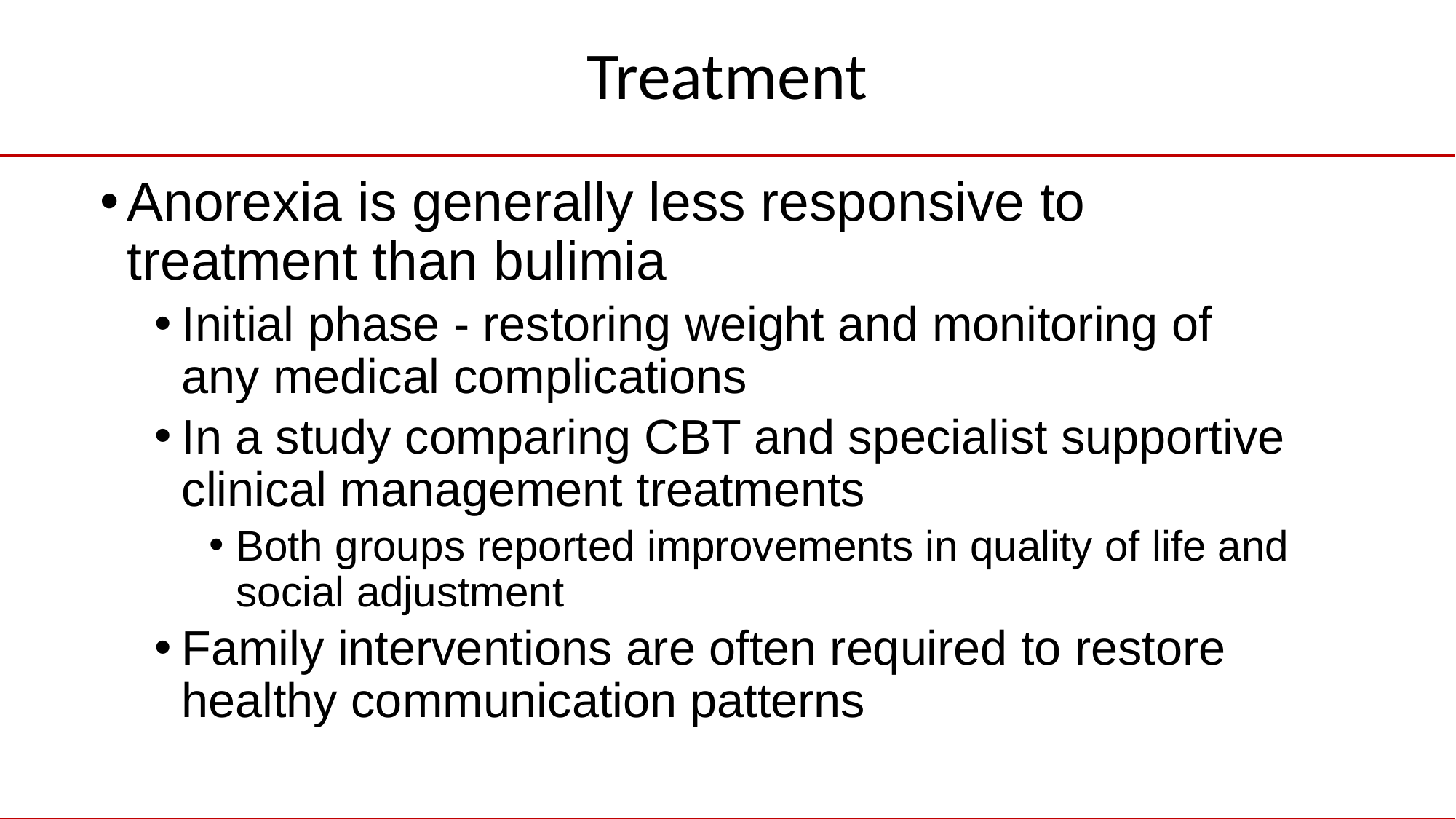

# Treatment
Anorexia is generally less responsive to treatment than bulimia
Initial phase - restoring weight and monitoring of any medical complications
In a study comparing CBT and specialist supportive clinical management treatments
Both groups reported improvements in quality of life and social adjustment
Family interventions are often required to restore healthy communication patterns